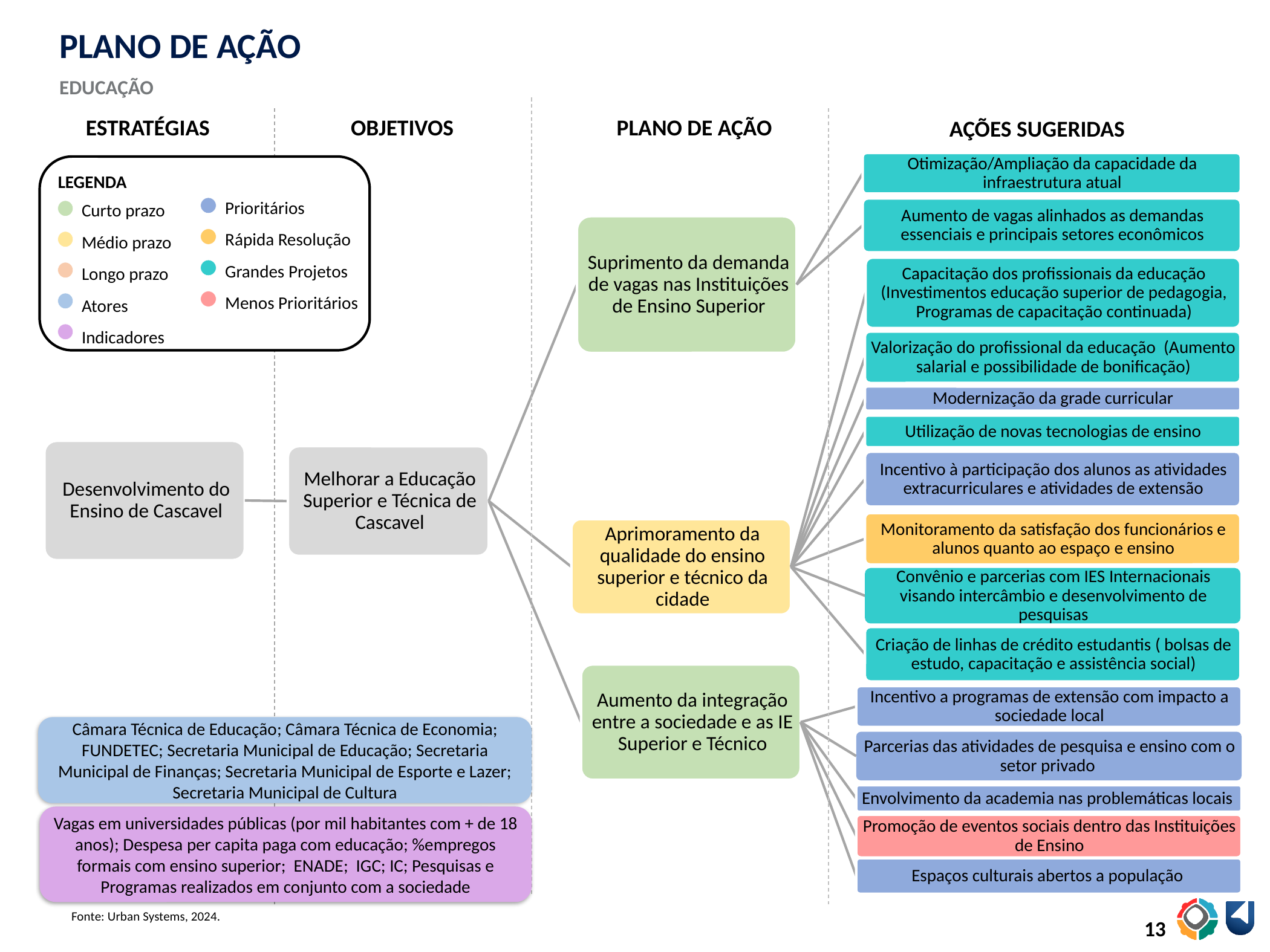

PLANO DE AÇÃO
EDUCAÇÃO
ESTRATÉGIAS
OBJETIVOS
PLANO DE AÇÃO
AÇÕES SUGERIDAS
Desenvolvimento do Ensino de Cascavel

Melhorar a Educação Superior e Técnica de Cascavel

Suprimento da demanda de vagas nas Instituições de Ensino Superior

Otimização/Ampliação da capacidade da infraestrutura atual

Aumento de vagas alinhados as demandas essenciais e principais setores econômicos

Aprimoramento da qualidade do ensino superior e técnico da cidade

Capacitação dos profissionais da educação (Investimentos educação superior de pedagogia, Programas de capacitação continuada)

Valorização do profissional da educação  (Aumento salarial e possibilidade de bonificação)

Modernização da grade curricular

Utilização de novas tecnologias de ensino

Incentivo à participação dos alunos as atividades extracurriculares e atividades de extensão

Monitoramento da satisfação dos funcionários e alunos quanto ao espaço e ensino

Convênio e parcerias com IES Internacionais visando intercâmbio e desenvolvimento de pesquisas

Criação de linhas de crédito estudantis ( bolsas de estudo, capacitação e assistência social)

Aumento da integração entre a sociedade e as IE Superior e Técnico

Incentivo a programas de extensão com impacto a sociedade local

Parcerias das atividades de pesquisa e ensino com o setor privado

Envolvimento da academia nas problemáticas locais

Promoção de eventos sociais dentro das Instituições de Ensino

Espaços culturais abertos a população
LEGENDA
Prioritários
Rápida Resolução
Grandes Projetos
Menos Prioritários
Curto prazo
Médio prazo
Longo prazo
Atores
Indicadores

Câmara Técnica de Educação; Câmara Técnica de Economia; FUNDETEC; Secretaria Municipal de Educação; Secretaria Municipal de Finanças; Secretaria Municipal de Esporte e Lazer; Secretaria Municipal de Cultura
Vagas em universidades públicas (por mil habitantes com + de 18 anos); Despesa per capita paga com educação; %empregos formais com ensino superior;  ENADE;  IGC; IC; Pesquisas e Programas realizados em conjunto com a sociedade
Fonte: Urban Systems, 2024.